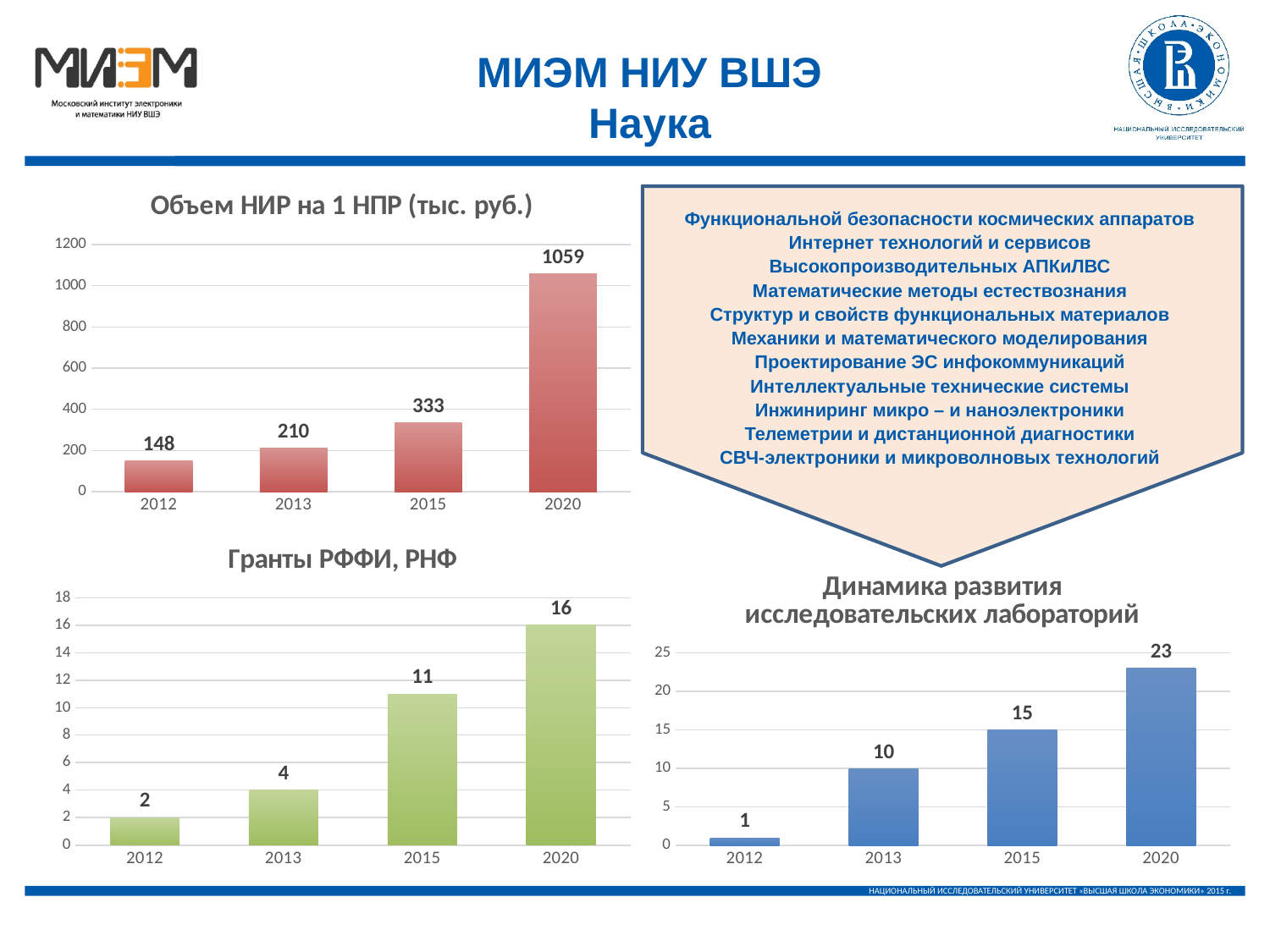

МИЭМ НИУ ВШЭ
Наука

Функциональной безопасности космических аппаратов
Интернет технологий и сервисов
Высокопроизводительных АПКиЛВС
Математические методы естествознания
Структур и свойств функциональных материалов
Механики и математического моделирования
Проектирование ЭС инфокоммуникаций
Интеллектуальные технические системы
Инжиниринг микро – и наноэлектроники
Телеметрии и дистанционной диагностики
СВЧ-электроники и микроволновых технологий

### Chart: Объем НИР на 1 НПР (тыс. руб.)

| Category | Объем НИР на 1 НПР (млн. руб.) |
|---|---|
| 2012 | 148.0 |
| 2013 | 210.0 |
| 2015 | 333.0 |
| 2020 | 1059.0 |

### Chart:

| Category | Гранты РФФИ, РНФ |
|---|---|
| 2012 | 2.0 |
| 2013 | 4.0 |
| 2015 | 11.0 |
| 2020 | 16.0 |

### Chart:

| Category | Динамика развития исследовательских лабораторий |
|---|---|
| 2012 | 1.0 |
| 2013 | 10.0 |
| 2015 | 15.0 |
| 2020 | 23.0 |